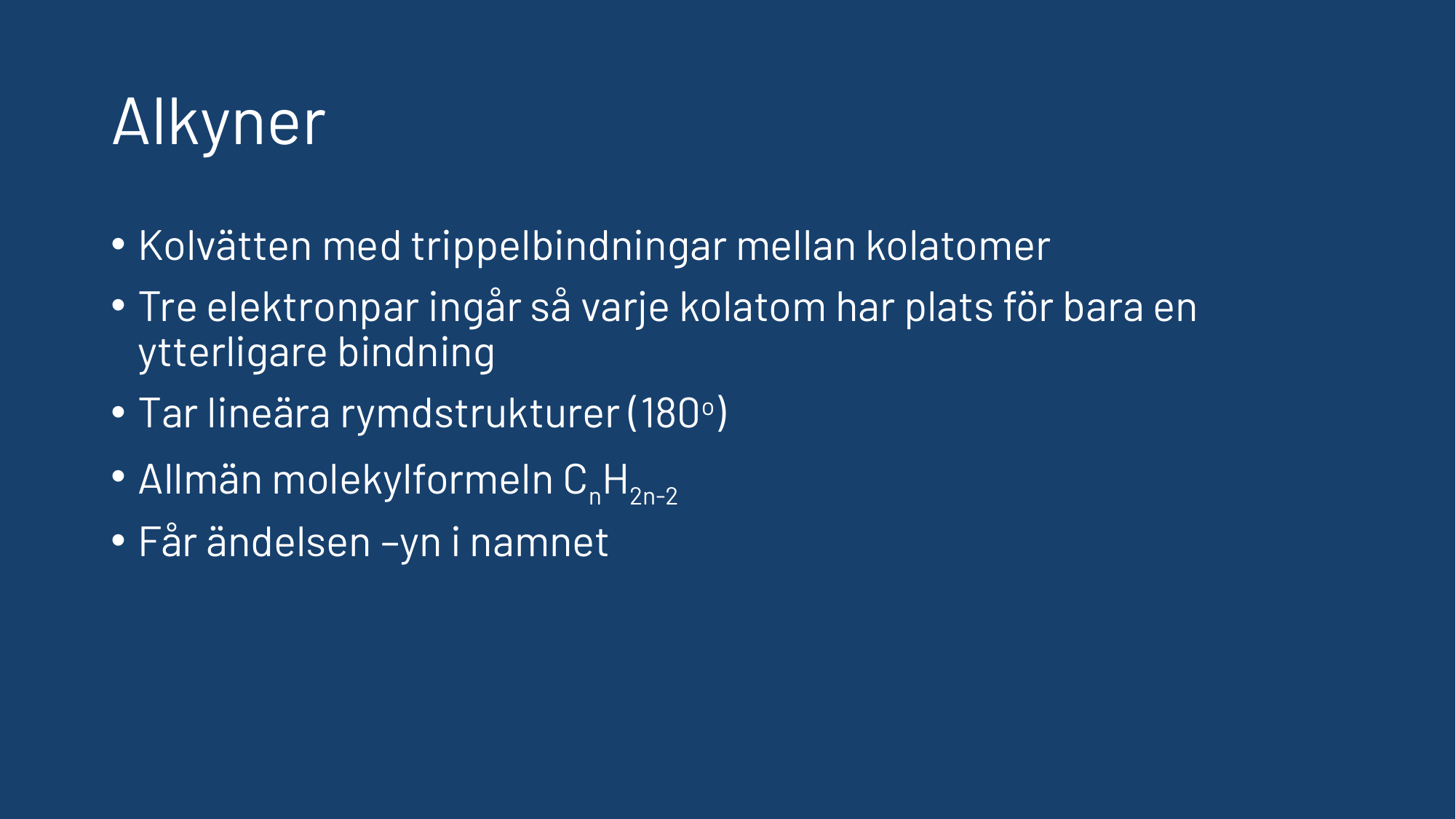

# Alkyner
Kolvätten med trippelbindningar mellan kolatomer
Tre elektronpar ingår så varje kolatom har plats för bara en ytterligare bindning
Tar lineära rymdstrukturer (180o)
Allmän molekylformeln CnH2n-2
Får ändelsen –yn i namnet